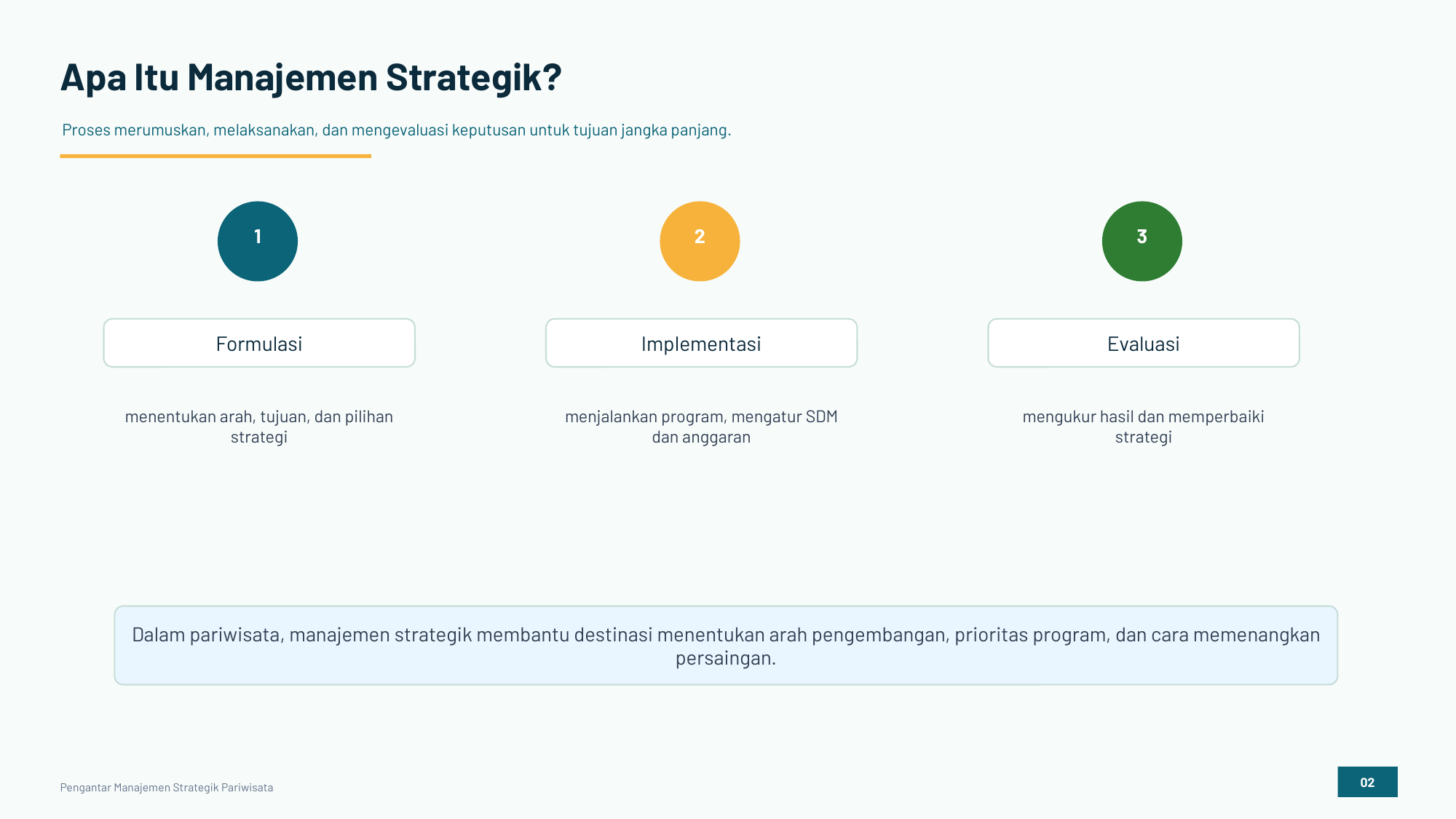

Apa Itu Manajemen Strategik?
Proses merumuskan, melaksanakan, dan mengevaluasi keputusan untuk tujuan jangka panjang.

1
2
3

Formulasi
Implementasi
Evaluasi
menentukan arah, tujuan, dan pilihan strategi
menjalankan program, mengatur SDM dan anggaran
mengukur hasil dan memperbaiki strategi

Dalam pariwisata, manajemen strategik membantu destinasi menentukan arah pengembangan, prioritas program, dan cara memenangkan persaingan.
02
Pengantar Manajemen Strategik Pariwisata